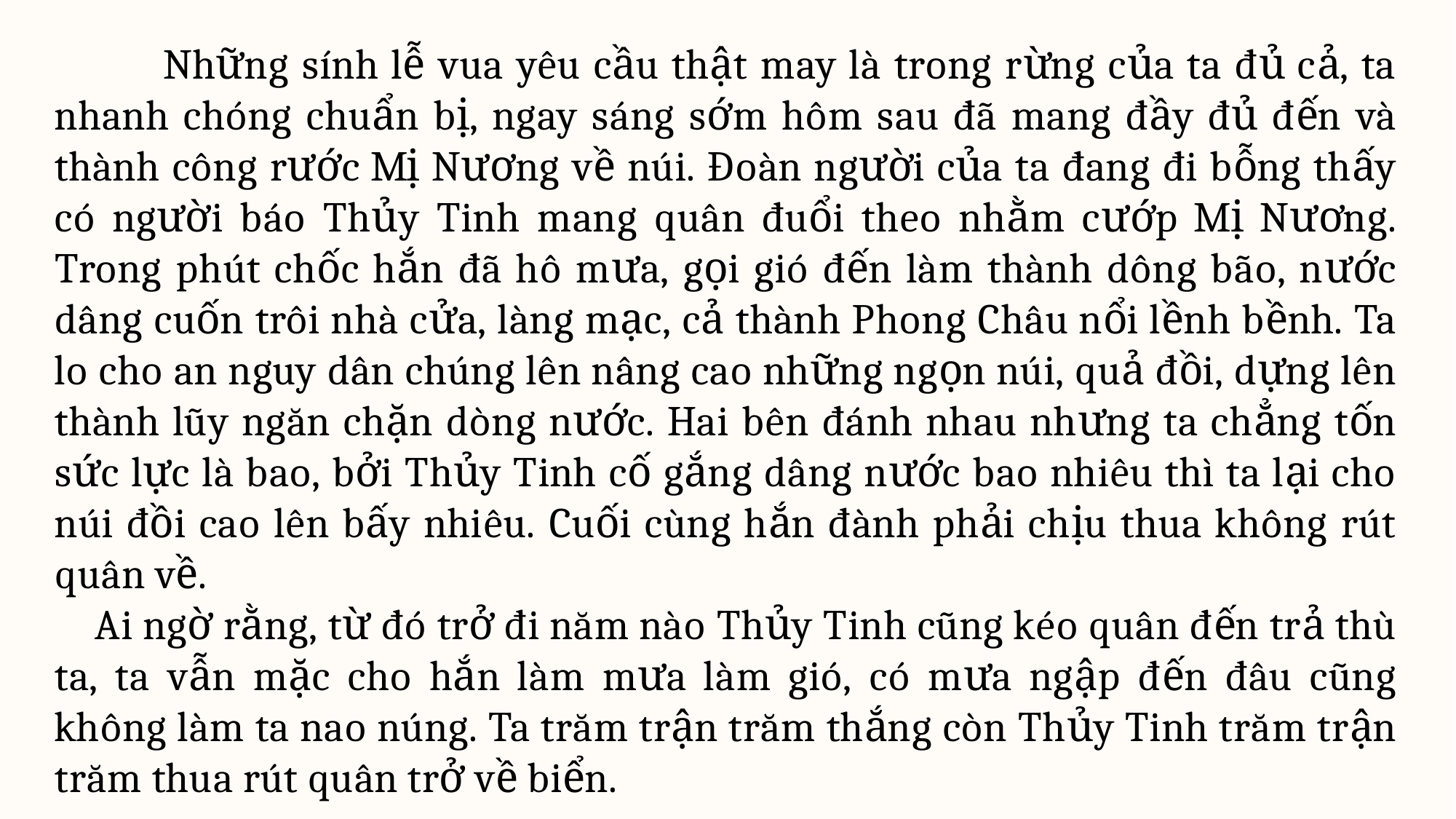

Những sính lễ vua yêu cầu thật may là trong rừng của ta đủ cả, ta nhanh chóng chuẩn bị, ngay sáng sớm hôm sau đã mang đầy đủ đến và thành công rước Mị Nương về núi. Đoàn người của ta đang đi bỗng thấy có người báo Thủy Tinh mang quân đuổi theo nhằm cướp Mị Nương. Trong phút chốc hắn đã hô mưa, gọi gió đến làm thành dông bão, nước dâng cuốn trôi nhà cửa, làng mạc, cả thành Phong Châu nổi lềnh bềnh. Ta lo cho an nguy dân chúng lên nâng cao những ngọn núi, quả đồi, dựng lên thành lũy ngăn chặn dòng nước. Hai bên đánh nhau nhưng ta chẳng tốn sức lực là bao, bởi Thủy Tinh cố gắng dâng nước bao nhiêu thì ta lại cho núi đồi cao lên bấy nhiêu. Cuối cùng hắn đành phải chịu thua không rút quân về.
    Ai ngờ rằng, từ đó trở đi năm nào Thủy Tinh cũng kéo quân đến trả thù ta, ta vẫn mặc cho hắn làm mưa làm gió, có mưa ngập đến đâu cũng không làm ta nao núng. Ta trăm trận trăm thắng còn Thủy Tinh trăm trận trăm thua rút quân trở về biển.